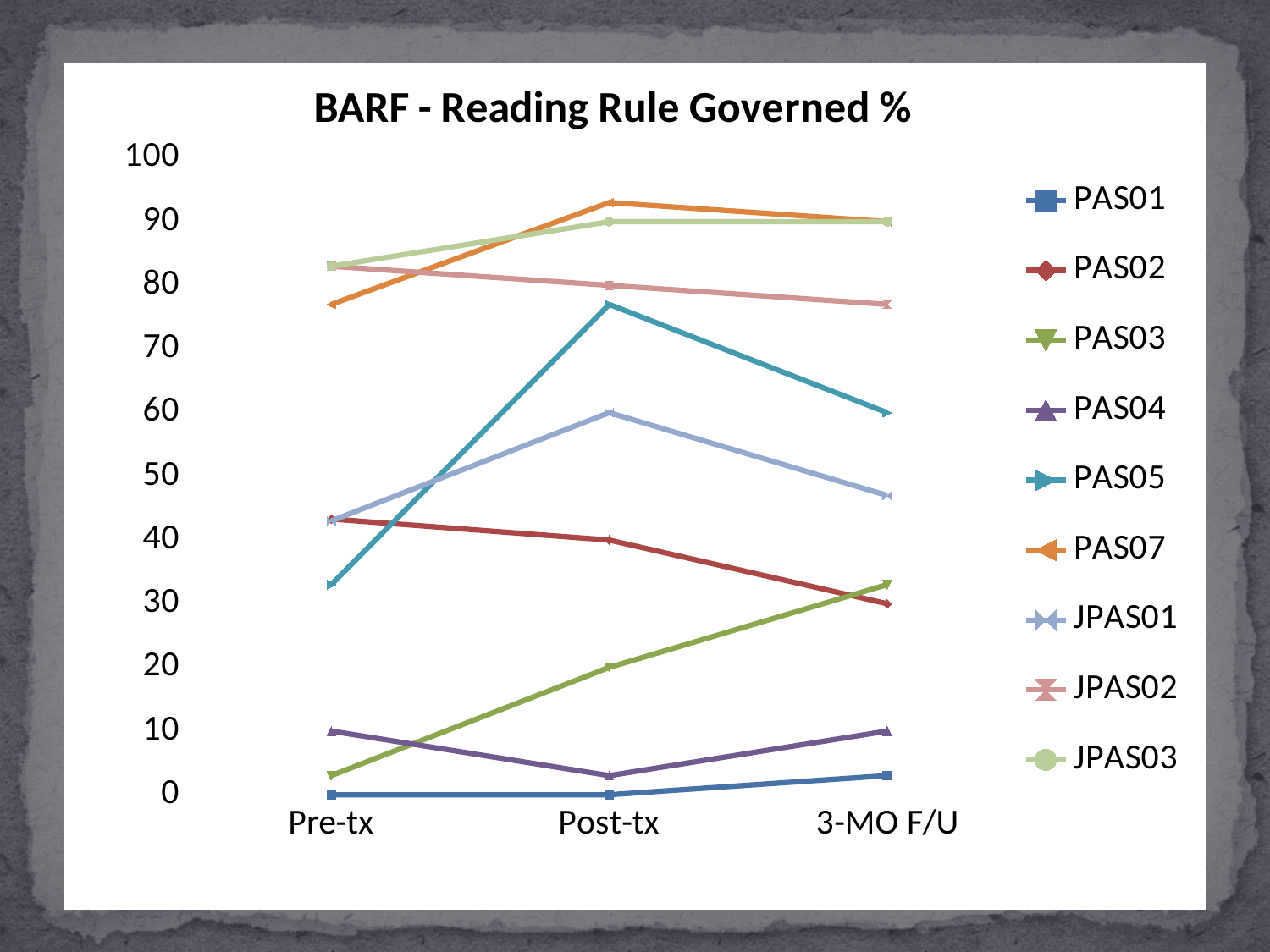

### Chart: BARF - Reading Rule Governed %

| Category |  |  |  |  |  |  |  |  |  |
|---|---|---|---|---|---|---|---|---|---|
| Pre-tx | 0.0 | 43.3 | 3.0 | 10.0 | 33.0 | 77.0 | 43.0 | 83.0 | 83.0 |
| Post-tx | 0.0 | 40.0 | 20.0 | 3.0 | 77.0 | 93.0 | 60.0 | 80.0 | 90.0 |
| 3-MO F/U | 3.0 | 30.0 | 33.0 | 10.0 | 60.0 | 90.0 | 47.0 | 77.0 | 90.0 |